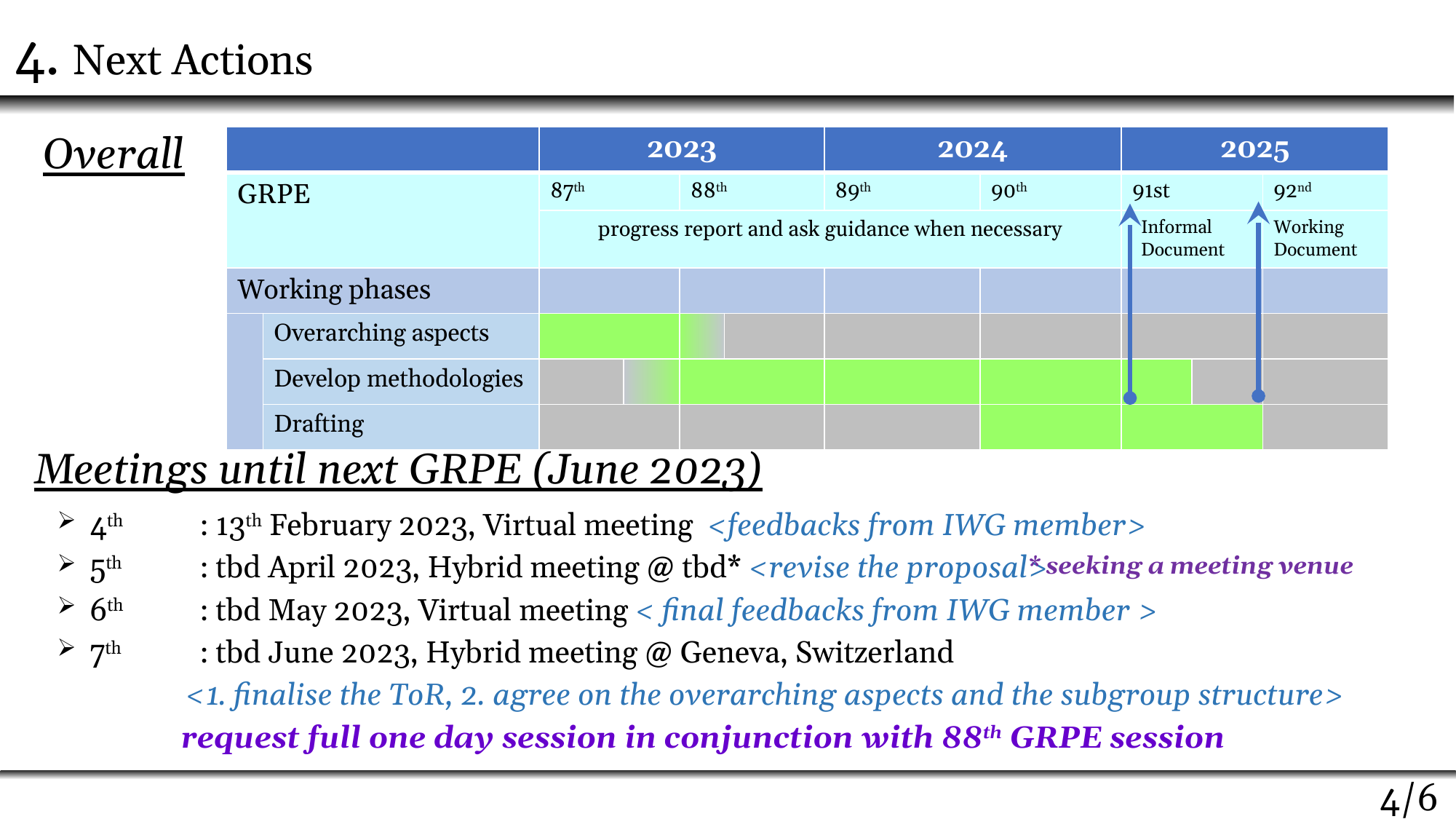

4. Next Actions
Overall

|  |  | 2023 |  |  |  | 2024 |  | 2025 |  |  |
| --- | --- | --- | --- | --- | --- | --- | --- | --- | --- | --- |
| GRPE |  | 87th |  | 88th |  | 89th | 90th | 91st |  | 92nd |
|  |  | progress report and ask guidance when necessary |  |  |  |  |  | Informal Document |  | Working Document |
| Working phases |  |  |  |  |  |  |  |  |  |  |
|  | Overarching aspects |  |  |  |  |  |  |  |  |  |
|  | Develop methodologies |  |  |  |  |  |  |  |  |  |
|  | Drafting |  |  |  |  |  |  |  |  |  |
Meetings until next GRPE (June 2023)
4th  	: 13th February 2023, Virtual meeting  <feedbacks from IWG member>
5th 	: tbd April 2023, Hybrid meeting @ tbd* <revise the proposal>
6th  	: tbd May 2023, Virtual meeting < final feedbacks from IWG member >
7th 	: tbd June 2023, Hybrid meeting @ Geneva, Switzerland
　　　　<1. finalise the ToR, 2. agree on the overarching aspects and the subgroup structure>
	  request full one day session in conjunction with 88th GRPE session
* seeking a meeting venue
4/6